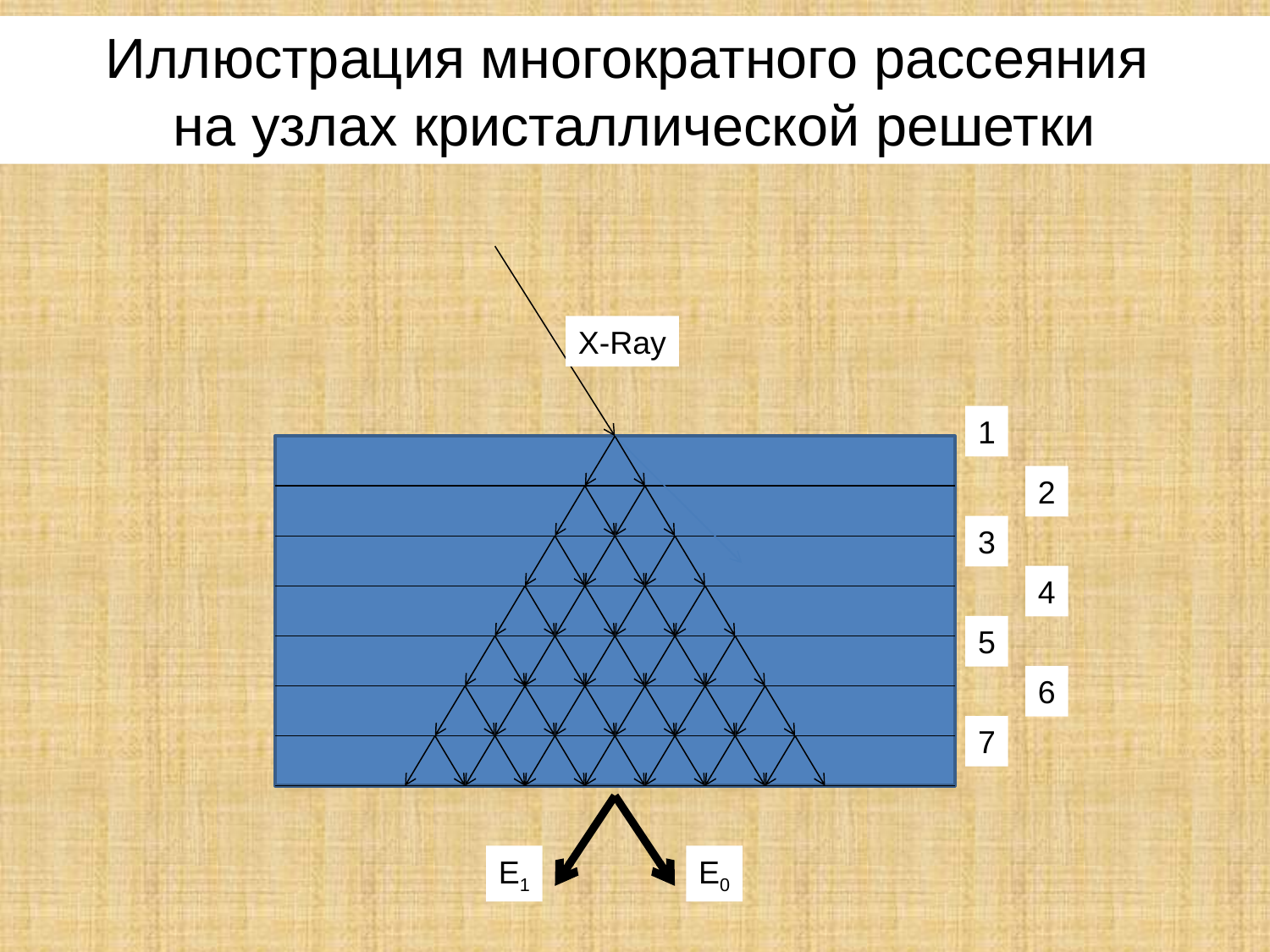

Иллюстрация многократного рассеяния
на узлах кристаллической решетки
X-Ray
1

2
3
4
5
6
7
E1
E0